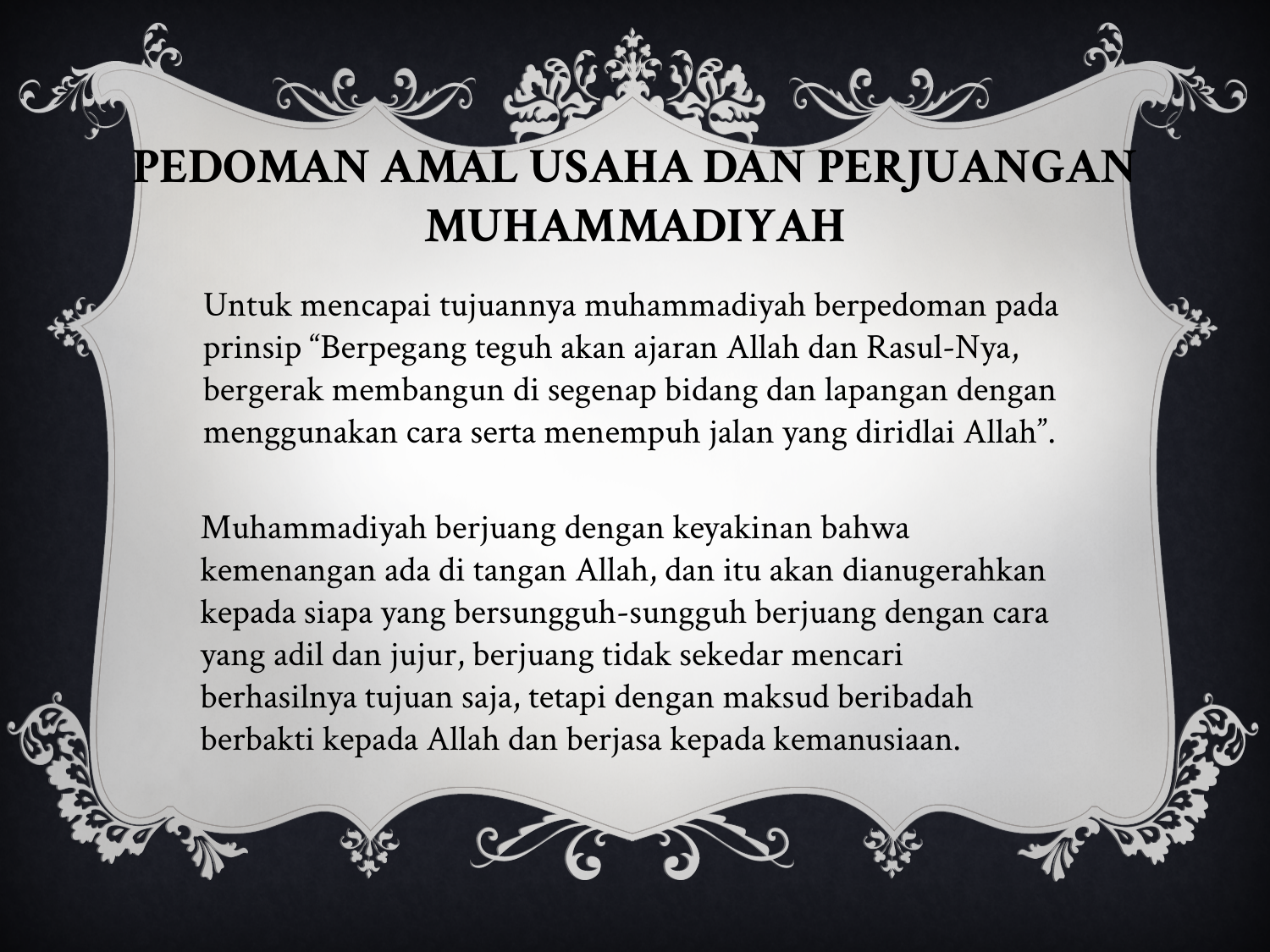

PEDOMAN AMAL USAHA DAN PERJUANGAN MUHAMMADIYAH
Untuk mencapai tujuannya muhammadiyah berpedoman pada prinsip “Berpegang teguh akan ajaran Allah dan Rasul-Nya, bergerak membangun di segenap bidang dan lapangan dengan menggunakan cara serta menempuh jalan yang diridlai Allah”.

Muhammadiyah berjuang dengan keyakinan bahwa kemenangan ada di tangan Allah, dan itu akan dianugerahkan kepada siapa yang bersungguh-sungguh berjuang dengan cara yang adil dan jujur, berjuang tidak sekedar mencari berhasilnya tujuan saja, tetapi dengan maksud beribadah berbakti kepada Allah dan berjasa kepada kemanusiaan.